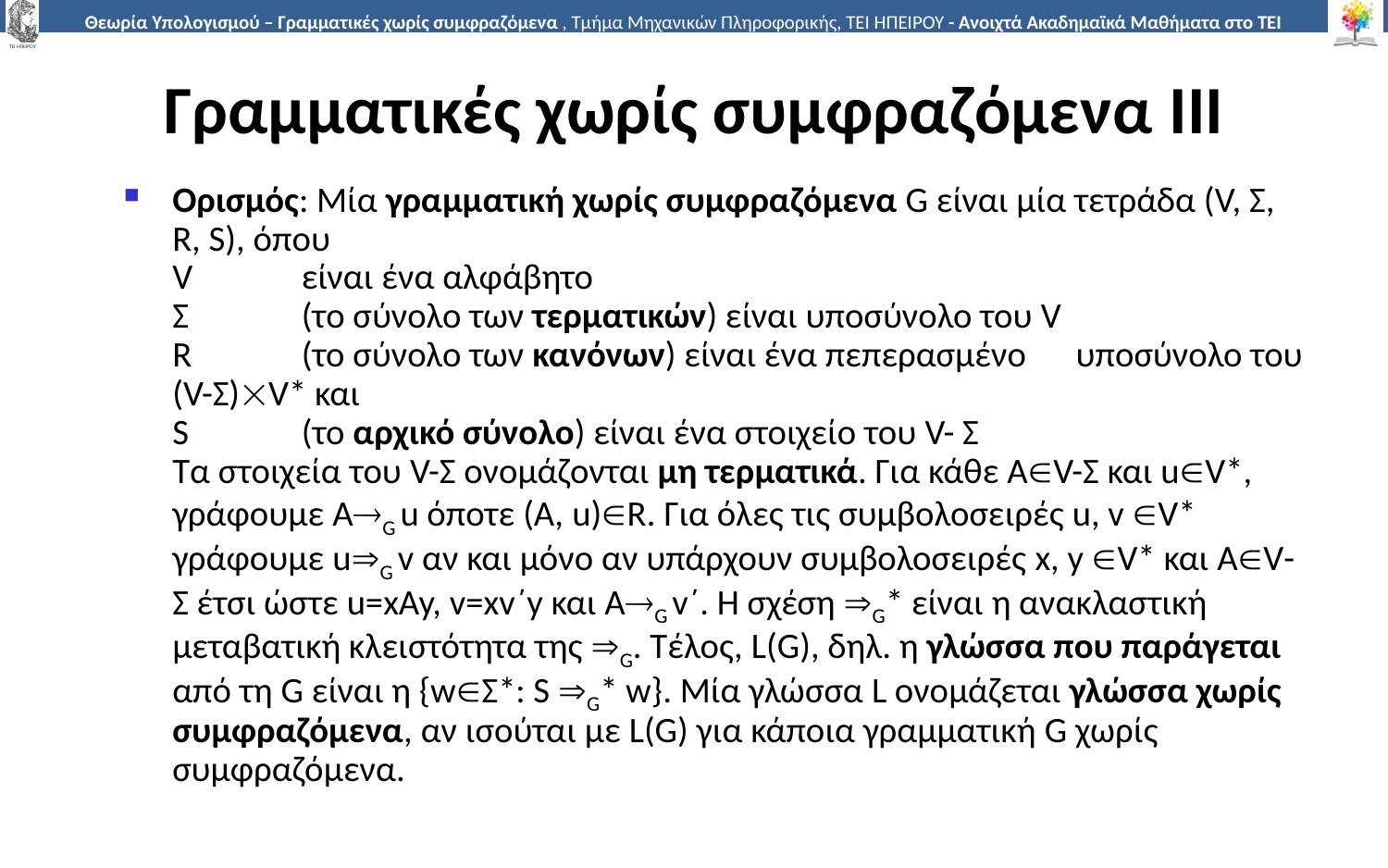

# Γραμματικές χωρίς συμφραζόμενα III
Ορισμός: Μία γραμματική χωρίς συμφραζόμενα G είναι μία τετράδα (V, Σ, R, S), όπου
		V 	είναι ένα αλφάβητο
		Σ	(το σύνολο των τερματικών) είναι υποσύνολο του V
		R	(το σύνολο των κανόνων) είναι ένα πεπερασμένο 			υποσύνολο του (V-Σ)×V* και
		S	(το αρχικό σύνολο) είναι ένα στοιχείο του V- Σ
	Τα στοιχεία του V-Σ ονομάζονται μη τερματικά. Για κάθε A∈V-Σ και u∈V*, γράφουμε A→G u όποτε (Α, u)∈R. Για όλες τις συμβολοσειρές u, v ∈V* γράφουμε u⇒G v αν και μόνο αν υπάρχουν συμβολοσειρές x, y ∈V* και A∈V-Σ έτσι ώστε u=xAy, v=xv΄y και A→G v΄. Η σχέση ⇒G* είναι η ανακλαστική μεταβατική κλειστότητα της ⇒G. Τέλος, L(G), δηλ. η γλώσσα που παράγεται από τη G είναι η {w∈Σ*: S ⇒G* w}. Μία γλώσσα L ονομάζεται γλώσσα χωρίς συμφραζόμενα, αν ισούται με L(G) για κάποια γραμματική G χωρίς συμφραζόμενα.